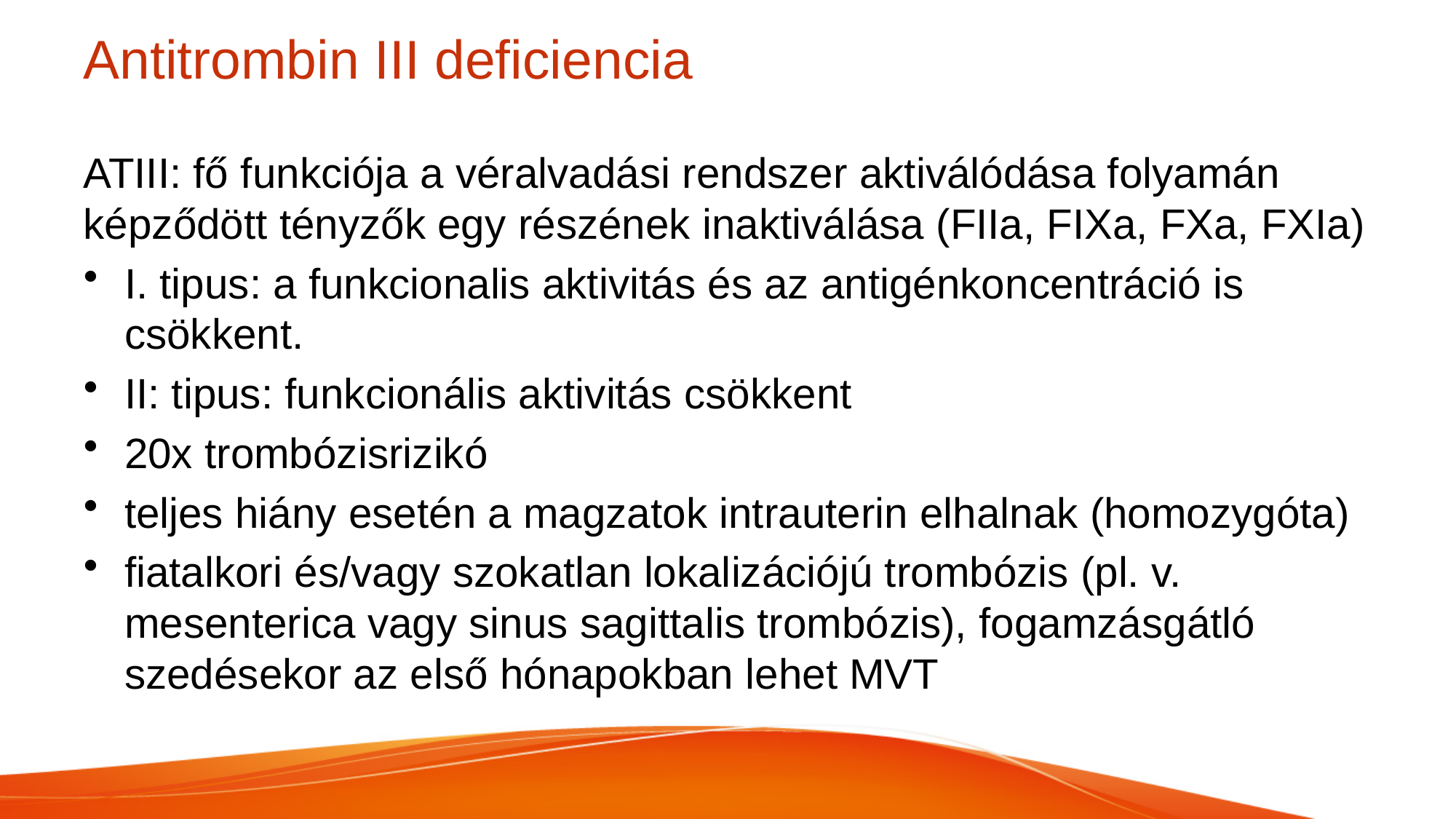

# Antitrombin III deficiencia
ATIII: fő funkciója a véralvadási rendszer aktiválódása folyamán képződött tényzők egy részének inaktiválása (FIIa, FIXa, FXa, FXIa)
I. tipus: a funkcionalis aktivitás és az antigénkoncentráció is csökkent.
II: tipus: funkcionális aktivitás csökkent
20x trombózisrizikó
teljes hiány esetén a magzatok intrauterin elhalnak (homozygóta)
fiatalkori és/vagy szokatlan lokalizációjú trombózis (pl. v. mesenterica vagy sinus sagittalis trombózis), fogamzásgátló szedésekor az első hónapokban lehet MVT